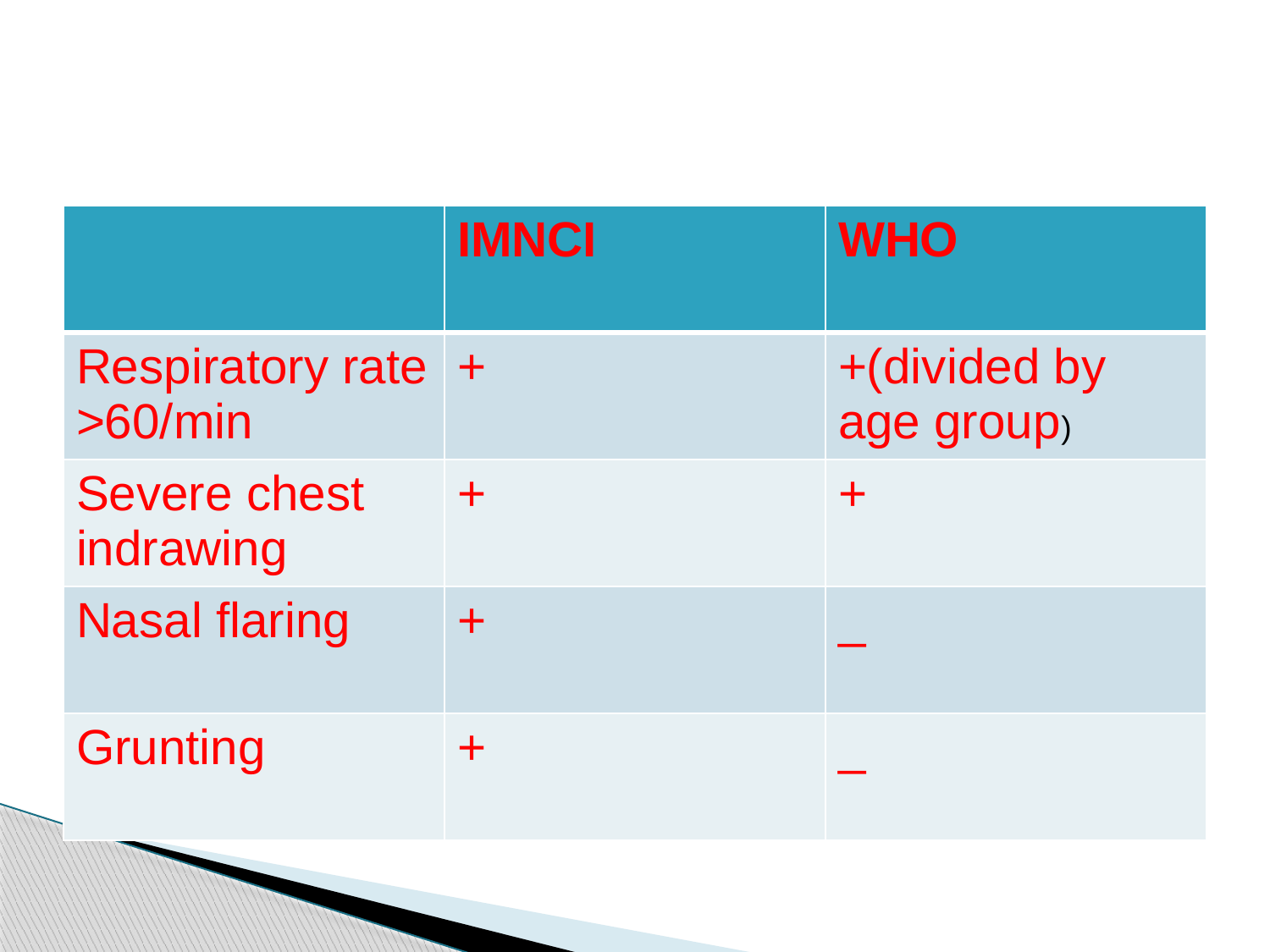

#
|  | IMNCI | WHO |
| --- | --- | --- |
| Respiratory rate >60/min | + | +(divided by age group) |
| Severe chest indrawing | + | + |
| Nasal flaring | + | \_ |
| Grunting | + | \_ |